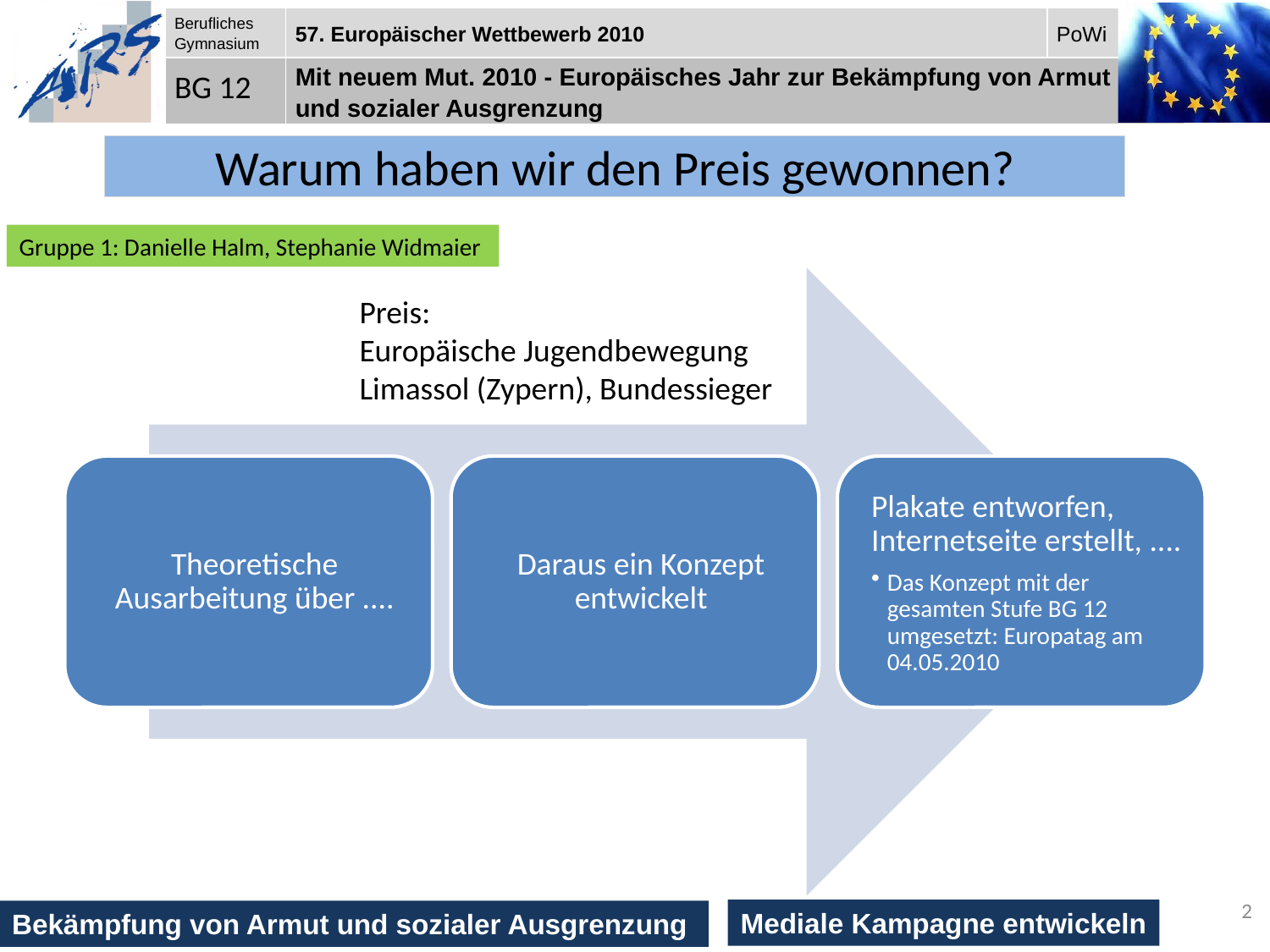

# Warum haben wir den Preis gewonnen?
Gruppe 1: Danielle Halm, Stephanie Widmaier
Theoretische Ausarbeitung über ....
Daraus ein Konzept entwickelt
Plakate entworfen, Internetseite erstellt, ....
Das Konzept mit der gesamten Stufe BG 12 umgesetzt: Europatag am 04.05.2010
Preis:
Europäische Jugendbewegung
Limassol (Zypern), Bundessieger
2
Mediale Kampagne entwickeln
Bekämpfung von Armut und sozialer Ausgrenzung